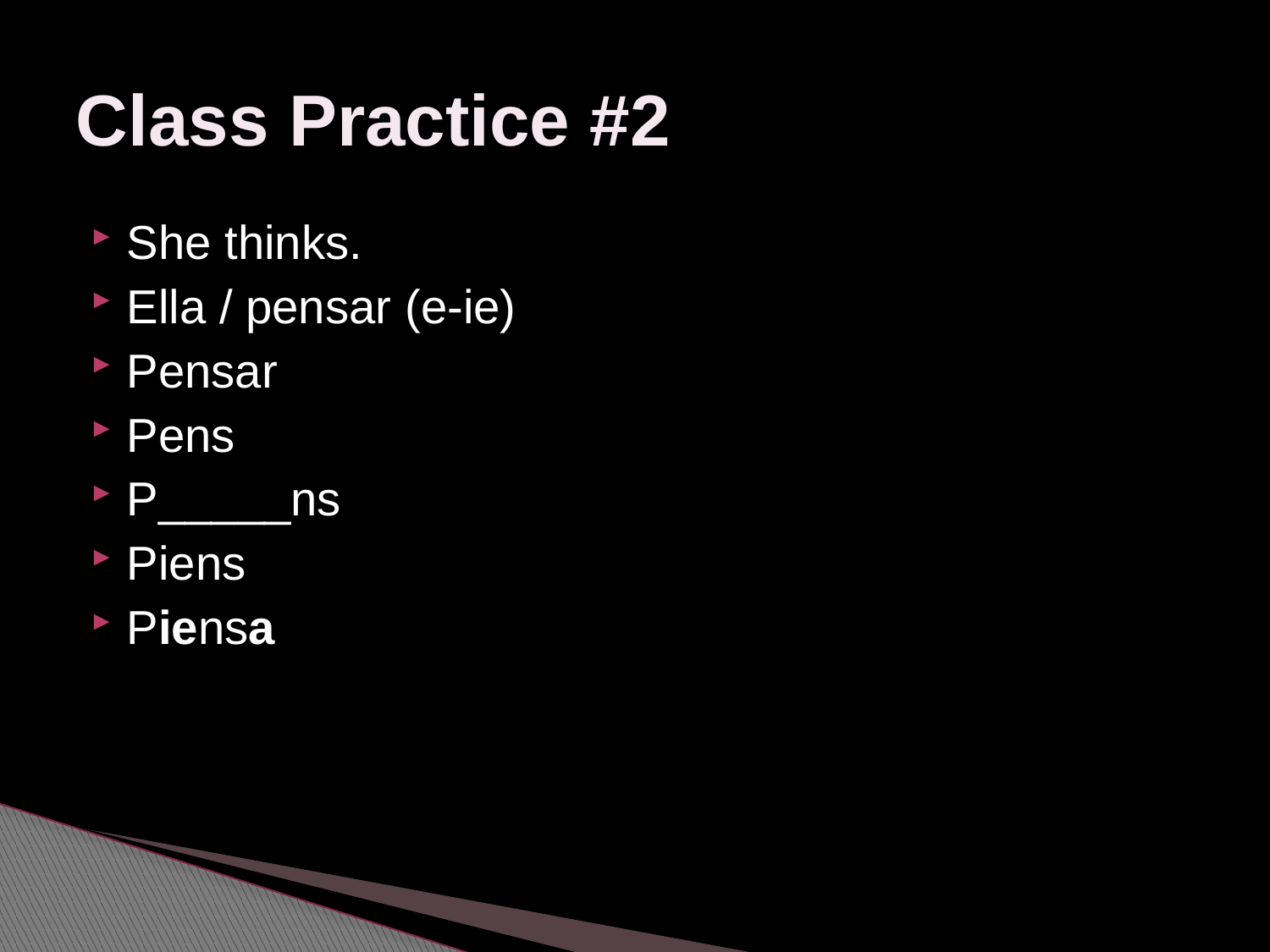

# Class Practice #2
She thinks.
Ella / pensar (e-ie)
Pensar
Pens
P_____ns
Piens
Piensa